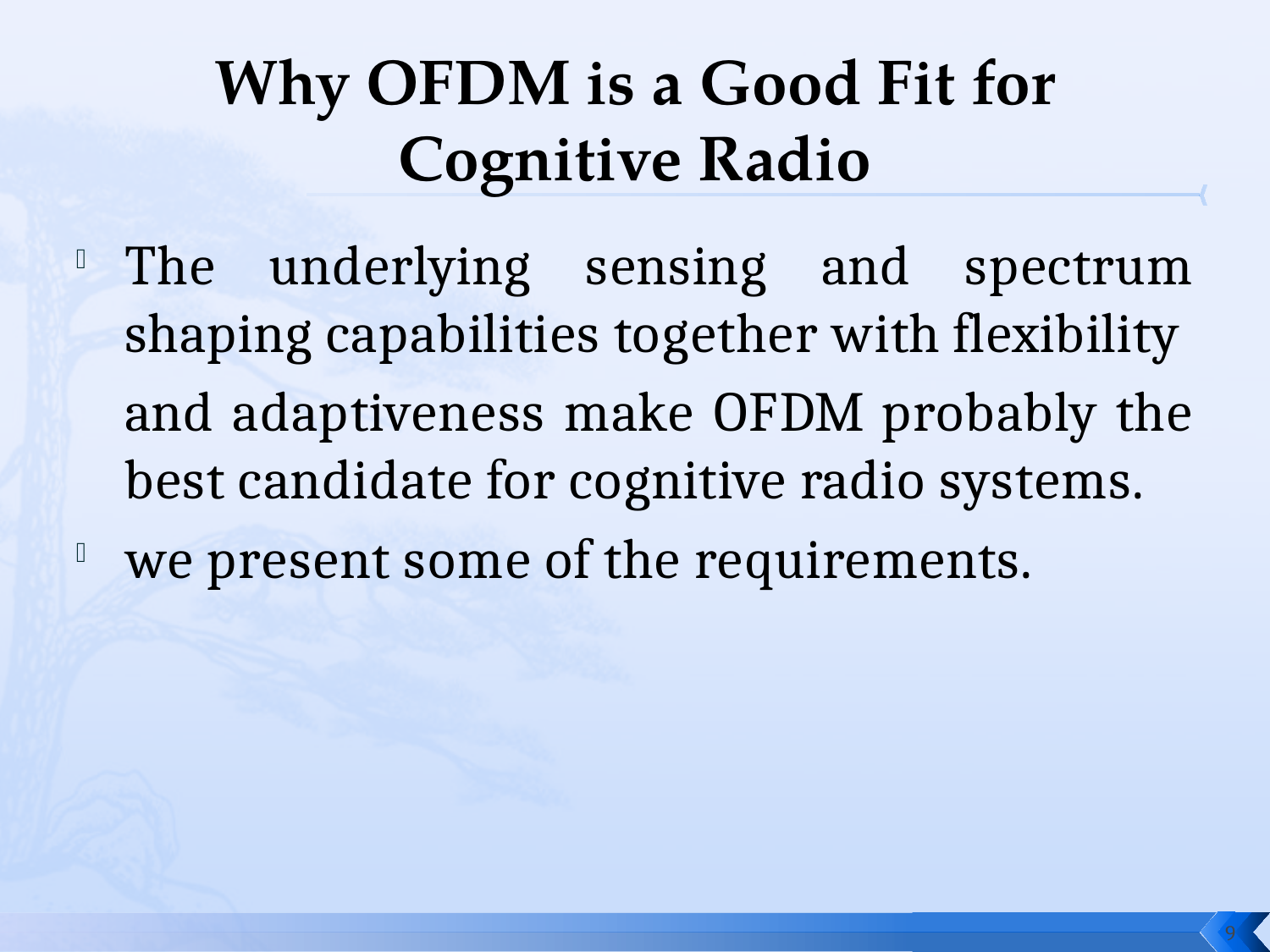

# Why OFDM is a Good Fit for Cognitive Radio
The underlying sensing and spectrum shaping capabilities together with flexibility
	and adaptiveness make OFDM probably the best candidate for cognitive radio systems.
we present some of the requirements.
9